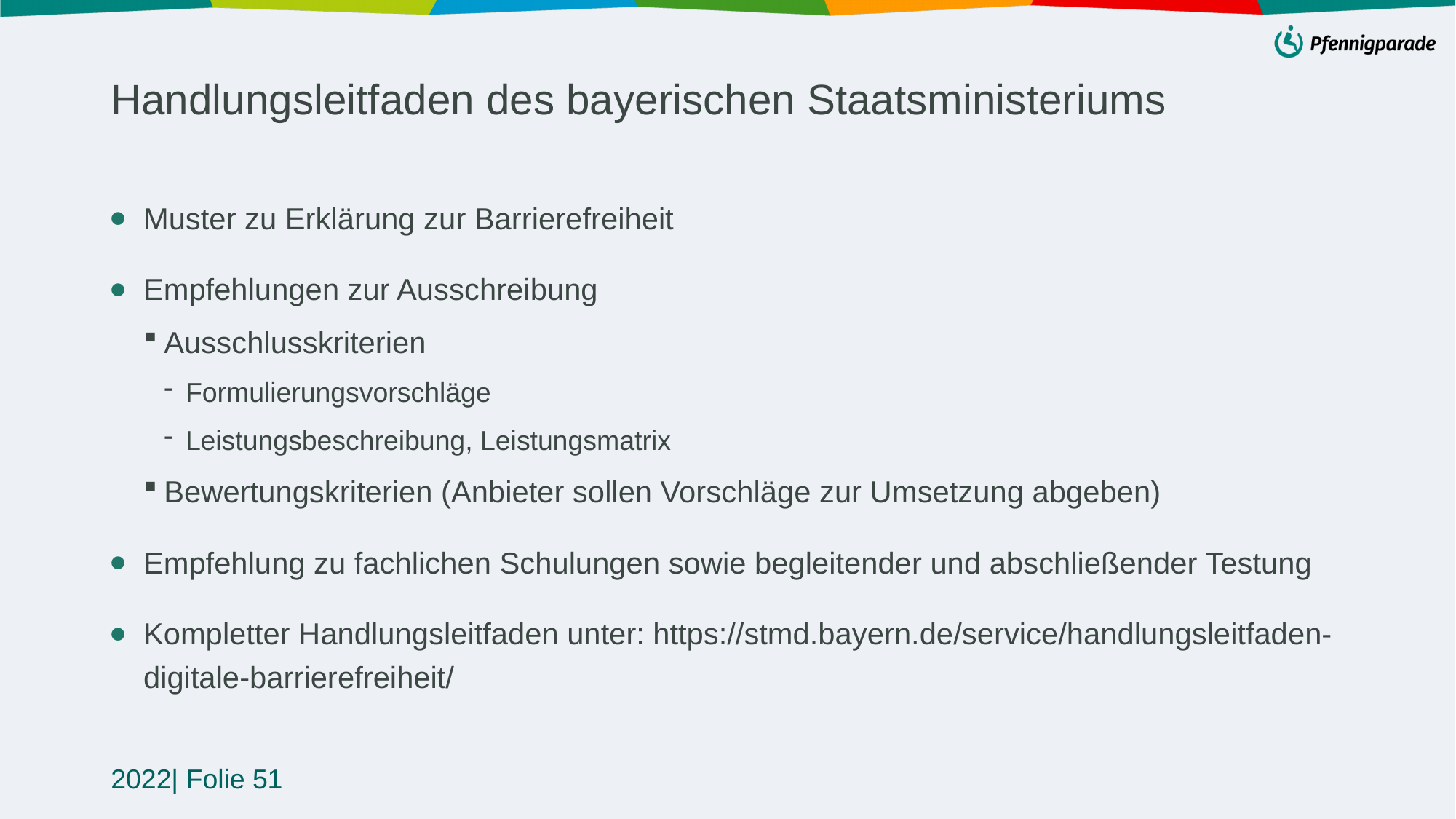

# Handlungsleitfaden des bayerischen Staatsministeriums
Muster zu Erklärung zur Barrierefreiheit
Empfehlungen zur Ausschreibung
Ausschlusskriterien
Formulierungsvorschläge
Leistungsbeschreibung, Leistungsmatrix
Bewertungskriterien (Anbieter sollen Vorschläge zur Umsetzung abgeben)
Empfehlung zu fachlichen Schulungen sowie begleitender und abschließender Testung
Kompletter Handlungsleitfaden unter: https://stmd.bayern.de/service/handlungsleitfaden-digitale-barrierefreiheit/